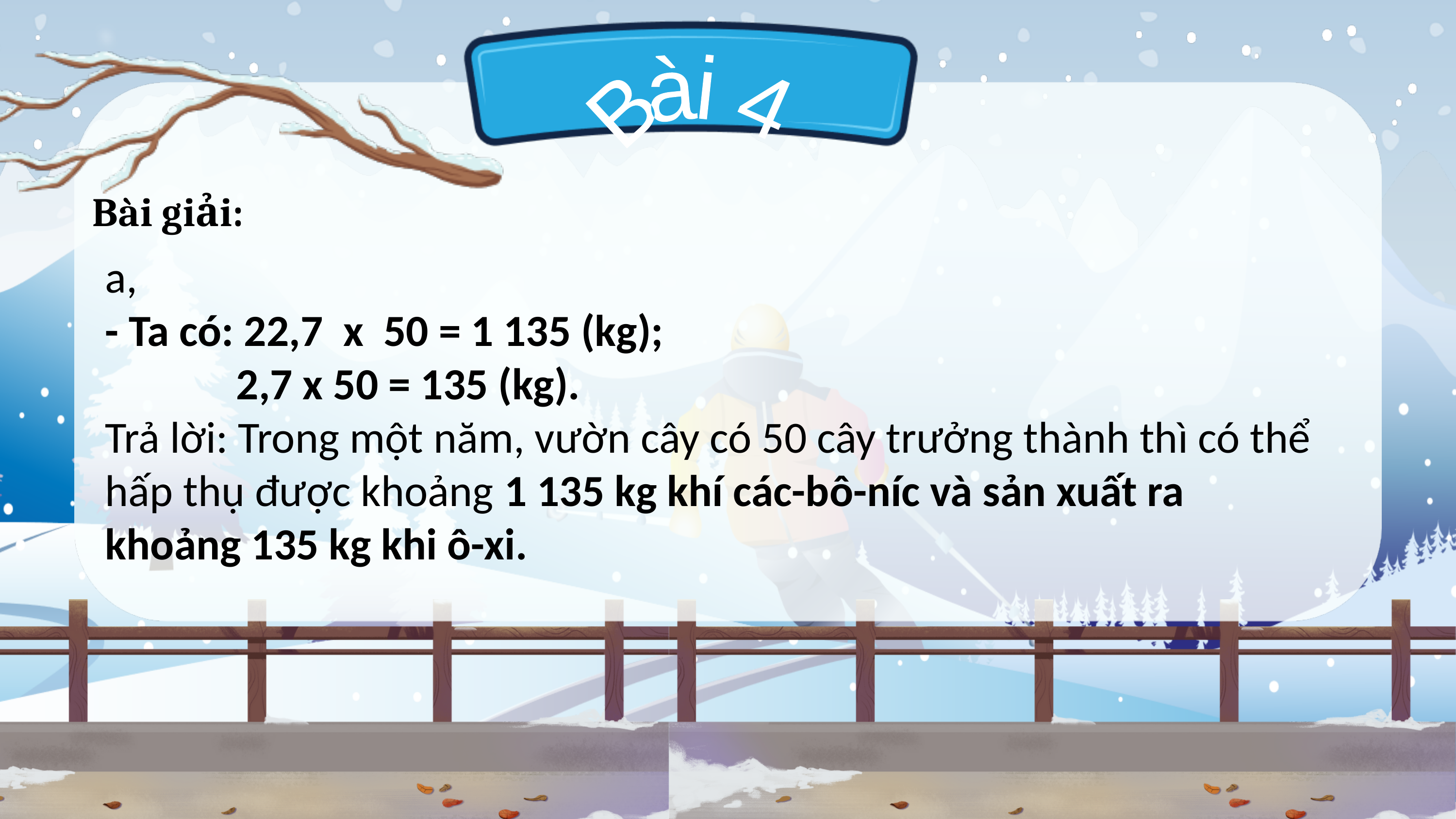

Bài 4
Bài giải:
a,
- Ta có: 22,7  x  50 = 1 135 (kg);
             2,7 x 50 = 135 (kg).
Trả lời: Trong một năm, vườn cây có 50 cây trưởng thành thì có thể hấp thụ được khoảng 1 135 kg khí các-bô-níc và sản xuất ra khoảng 135 kg khi ô-xi.